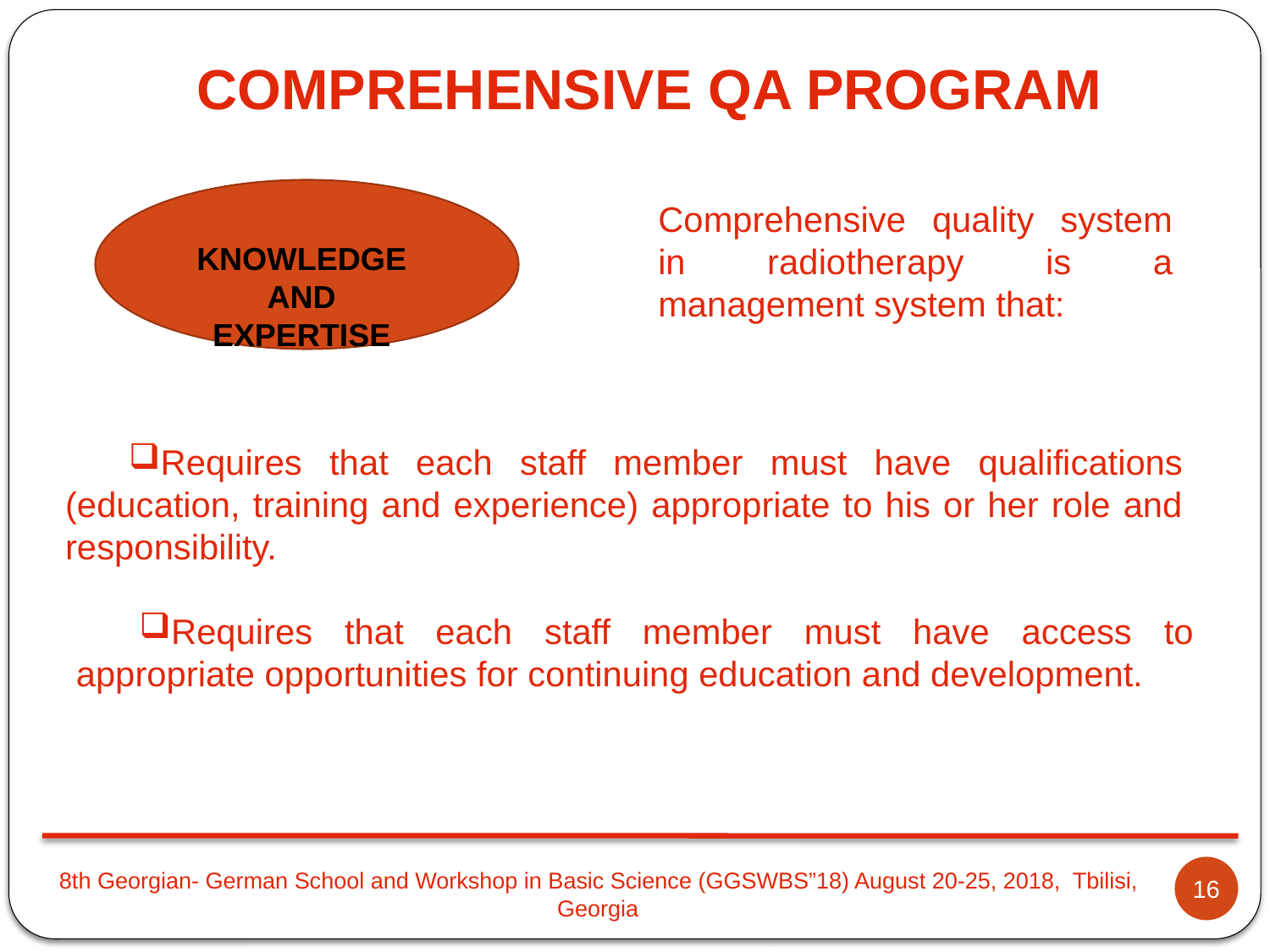

COMPREHENSIVE QA PROGRAM

KNOWLEDGE AND EXPERTISE
Comprehensive quality system in radiotherapy is a management system that:
Requires that each staff member must have qualifications (education, training and experience) appropriate to his or her role and responsibility.
Requires that each staff member must have access to appropriate opportunities for continuing education and development.
16
8th Georgian- German School and Workshop in Basic Science (GGSWBS”18) August 20-25, 2018,  Tbilisi, Georgia